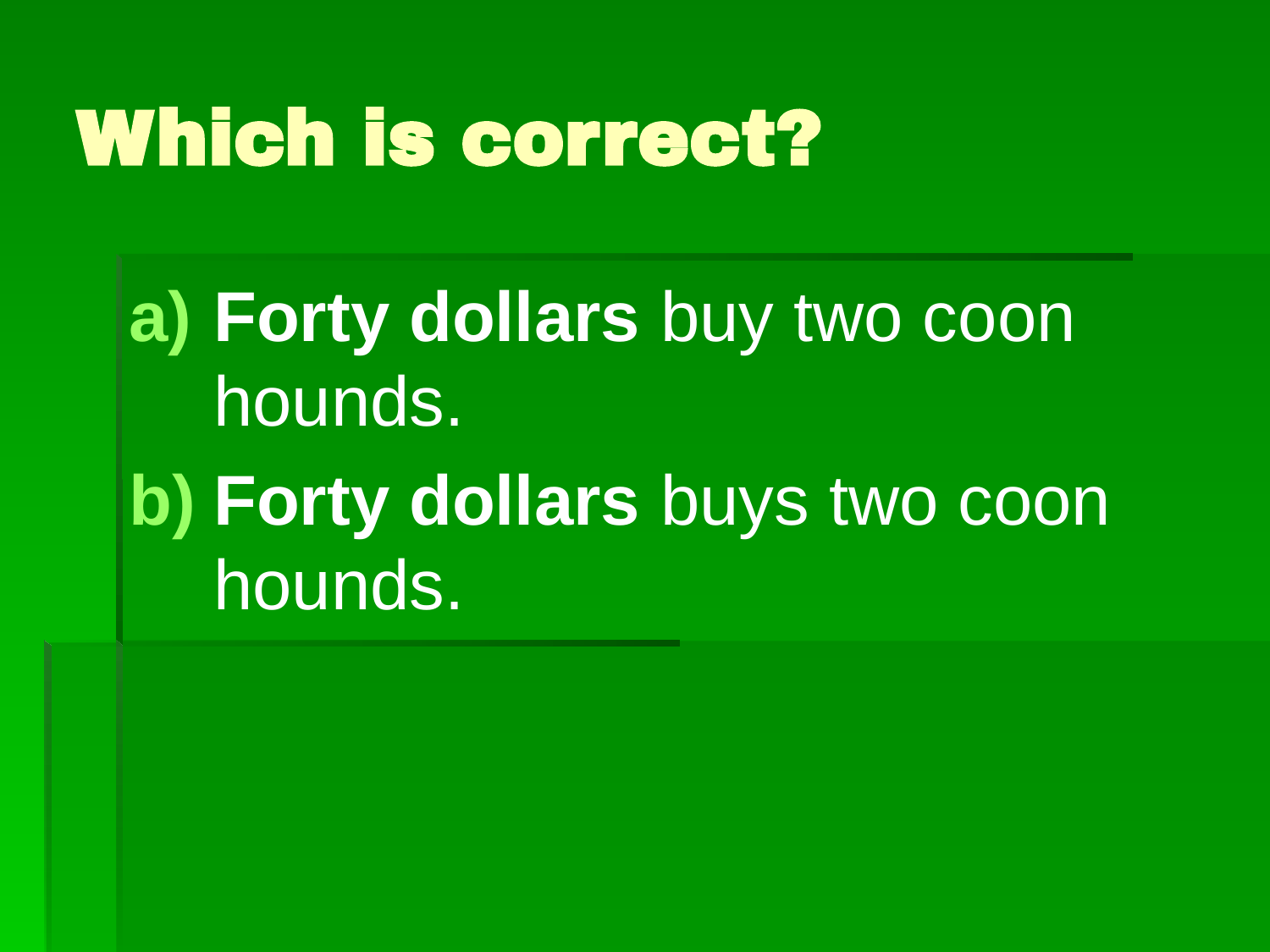

# Which is correct?
Forty dollars buy two coon hounds.
Forty dollars buys two coon hounds.